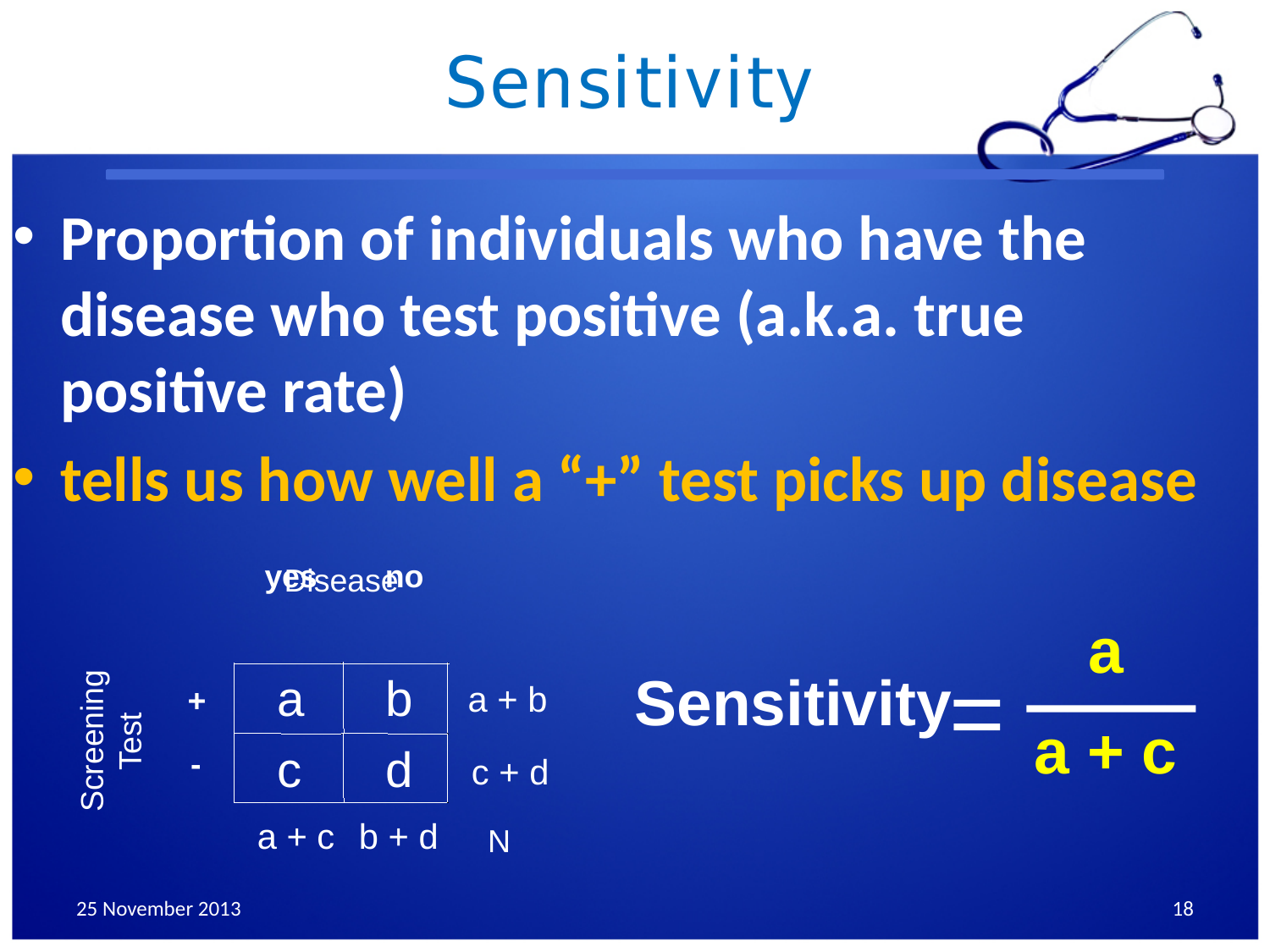

# Sensitivity

Proportion of individuals who have the disease who test positive (a.k.a. true positive rate)
tells us how well a “+” test picks up disease
Disease
yes
no
a
=
Sensitivity

a
b
a + b
+
Screening
Test
a + c

c
d
c + d
-

a + c
b + d
N
25 November 2013
18